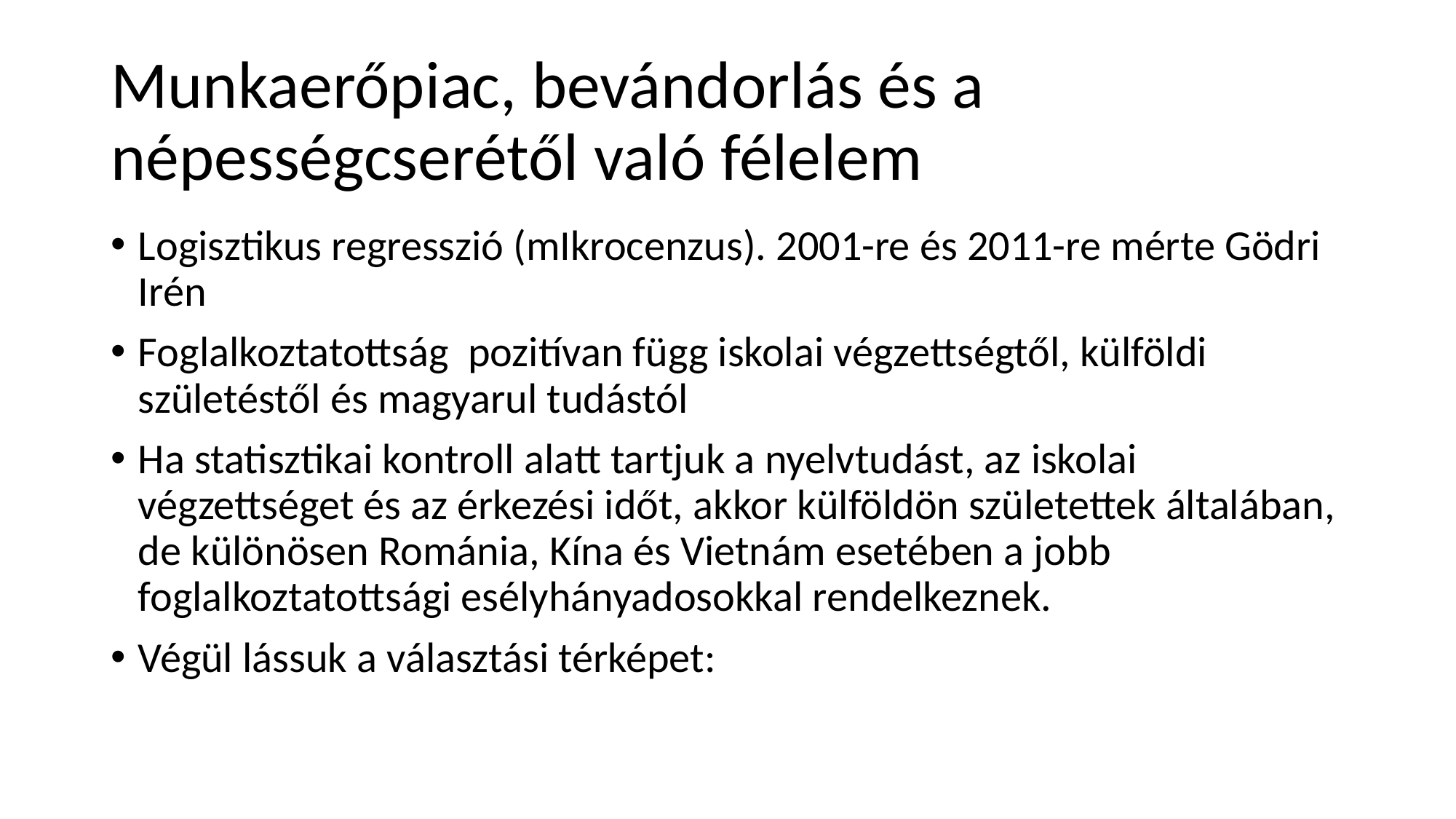

# Munkaerőpiac, bevándorlás és a népességcserétől való félelem
Logisztikus regresszió (mIkrocenzus). 2001-re és 2011-re mérte Gödri Irén
Foglalkoztatottság  pozitívan függ iskolai végzettségtől, külföldi születéstől és magyarul tudástól
Ha statisztikai kontroll alatt tartjuk a nyelvtudást, az iskolai végzettséget és az érkezési időt, akkor külföldön születettek általában, de különösen Románia, Kína és Vietnám esetében a jobb foglalkoztatottsági esélyhányadosokkal rendelkeznek.
Végül lássuk a választási térképet: